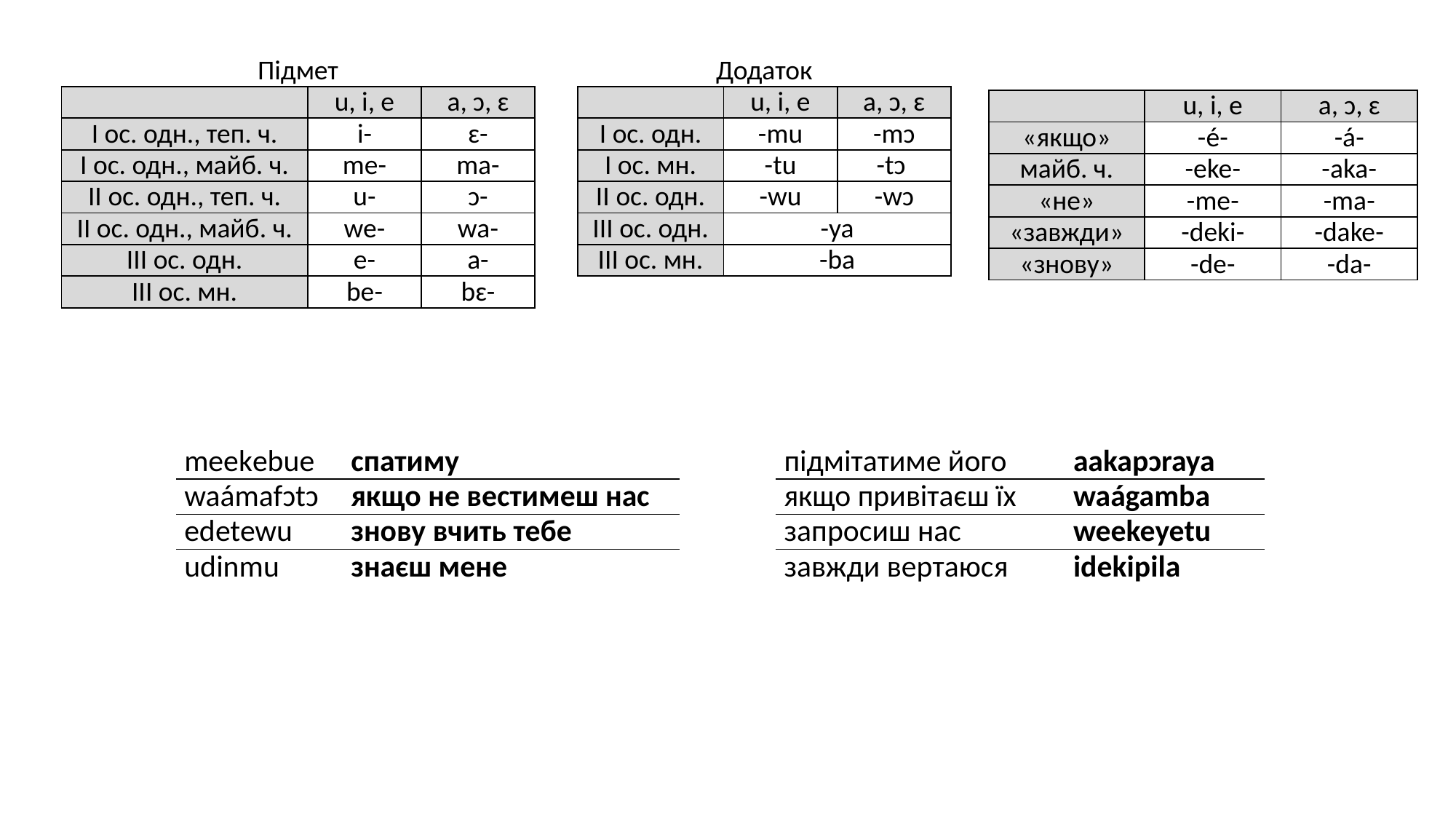

| Підмет |  |  |  | Додаток |  |  |
| --- | --- | --- | --- | --- | --- | --- |
|  | u, i, e | a, ɔ, ɛ |  |  | u, i, e | a, ɔ, ɛ |
| I ос. одн., теп. ч. | i- | ɛ- |  | I ос. одн. | -mu | -mɔ |
| I ос. одн., майб. ч. | me- | ma- |  | I ос. мн. | -tu | -tɔ |
| II ос. одн., теп. ч. | u- | ɔ- |  | II ос. одн. | -wu | -wɔ |
| II ос. одн., майб. ч. | we- | wa- |  | III ос. одн. | -ya |  |
| III ос. одн. | e- | a- |  | III ос. мн. | -ba |  |
| III ос. мн. | be- | bɛ- |  |  |  |  |
|  | u, i, e | a, ɔ, ɛ |
| --- | --- | --- |
| «якщо» | -é- | -á- |
| майб. ч. | -eke- | -aka- |
| «не» | -me- | -ma- |
| «завжди» | -deki- | -dake- |
| «знову» | -de- | -da- |
| meekebue | спатиму |
| --- | --- |
| waámafɔtɔ | якщо не вестимеш нас |
| edetewu | знову вчить тебе |
| udinmu | знаєш мене |
| підмітатиме його | aakapɔraya |
| --- | --- |
| якщо привітаєш їх | waágamba |
| запросиш нас | weekeyetu |
| завжди вертаюся | idekipila |